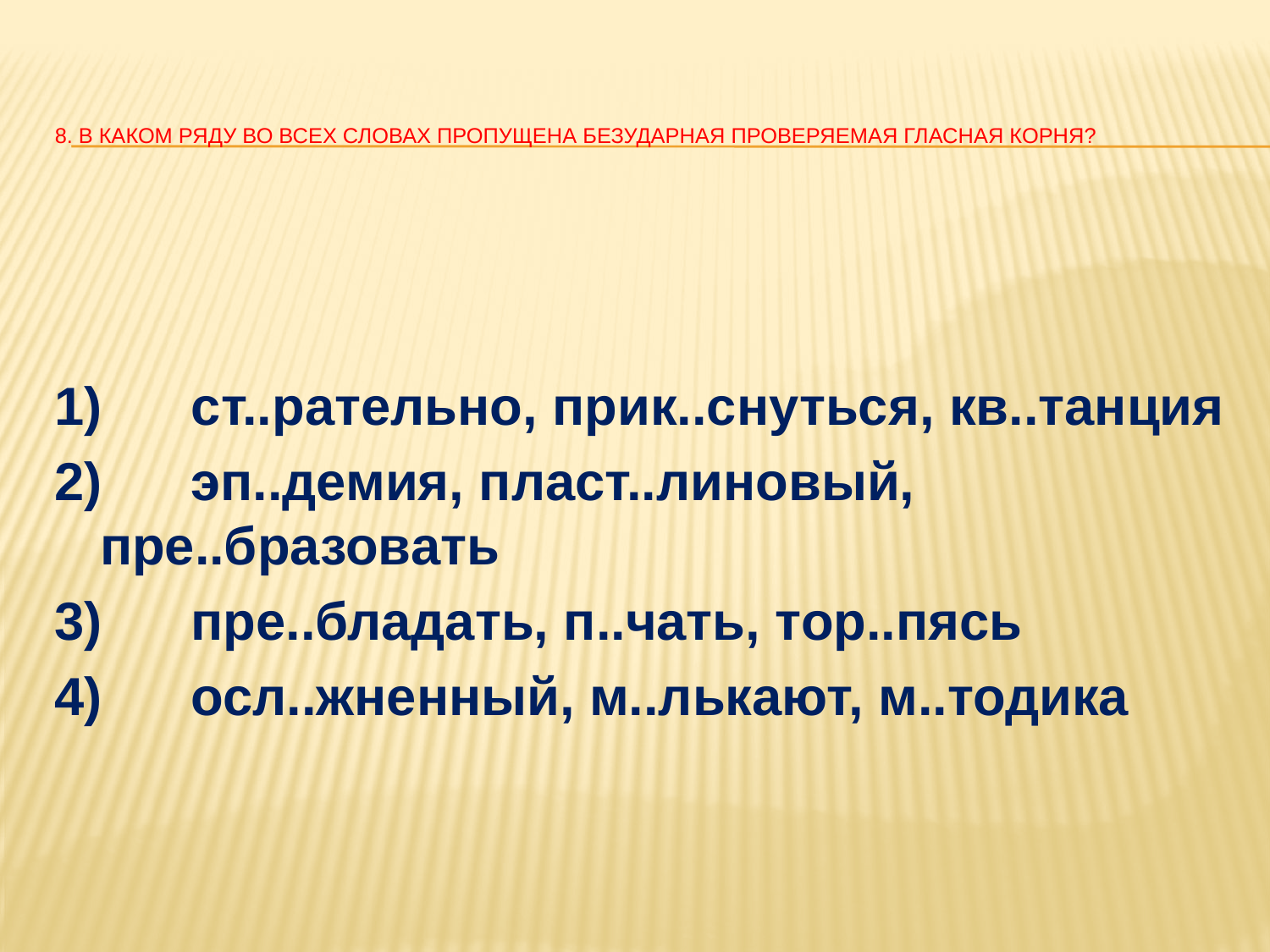

# 8. В каком ряду во всех словах пропущена безударная проверяемая гласная корня?

1)      ст..рательно, прик..снуться, кв..танция
2)      эп..демия, пласт..линовый, пре..бразовать
3)      пре..бладать, п..чать, тор..пясь
4)      осл..жненный, м..лькают, м..тодика